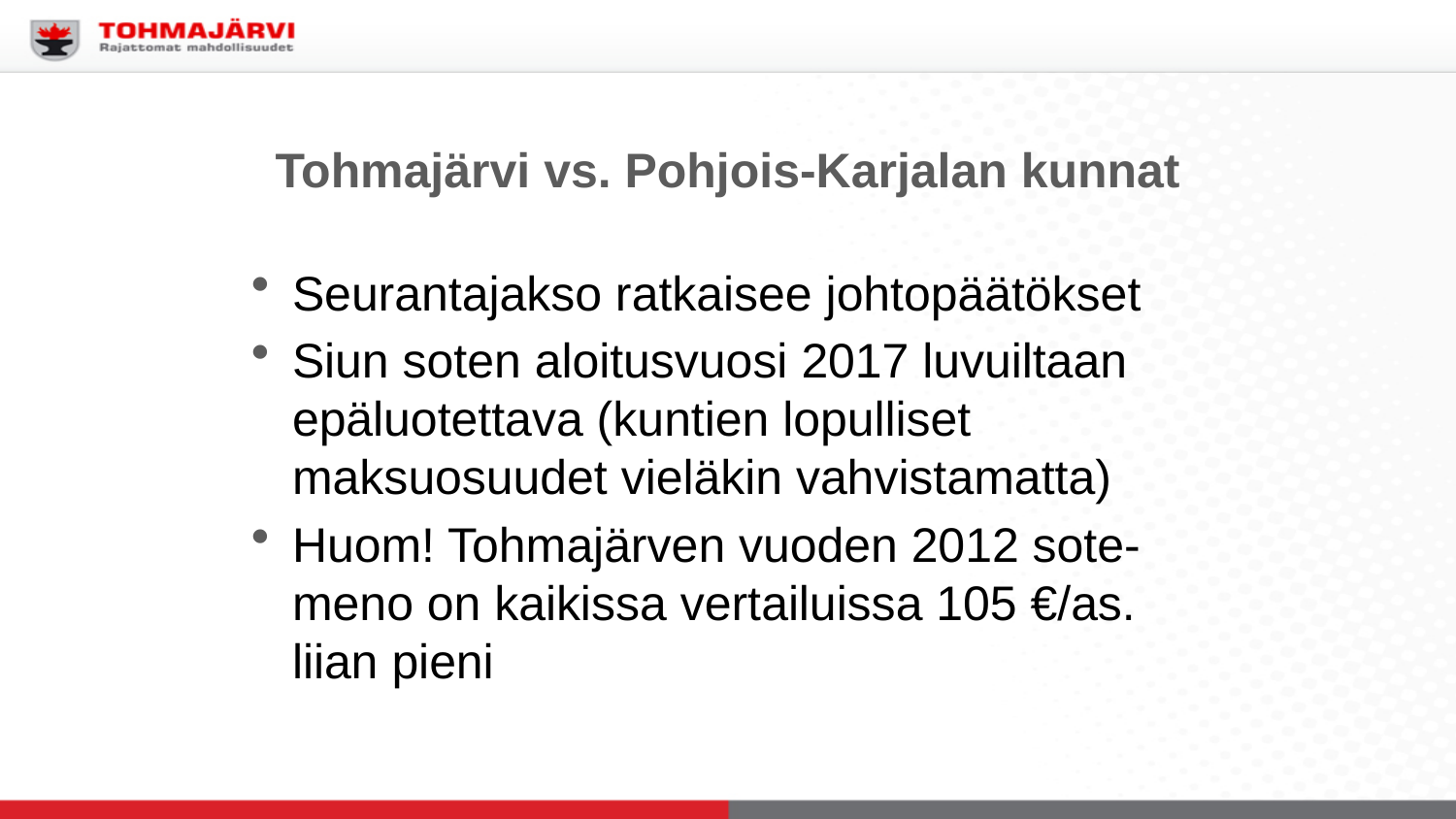

# Tohmajärvi vs. Pohjois-Karjalan kunnat
Seurantajakso ratkaisee johtopäätökset
Siun soten aloitusvuosi 2017 luvuiltaan epäluotettava (kuntien lopulliset maksuosuudet vieläkin vahvistamatta)
Huom! Tohmajärven vuoden 2012 sote-meno on kaikissa vertailuissa 105 €/as. liian pieni